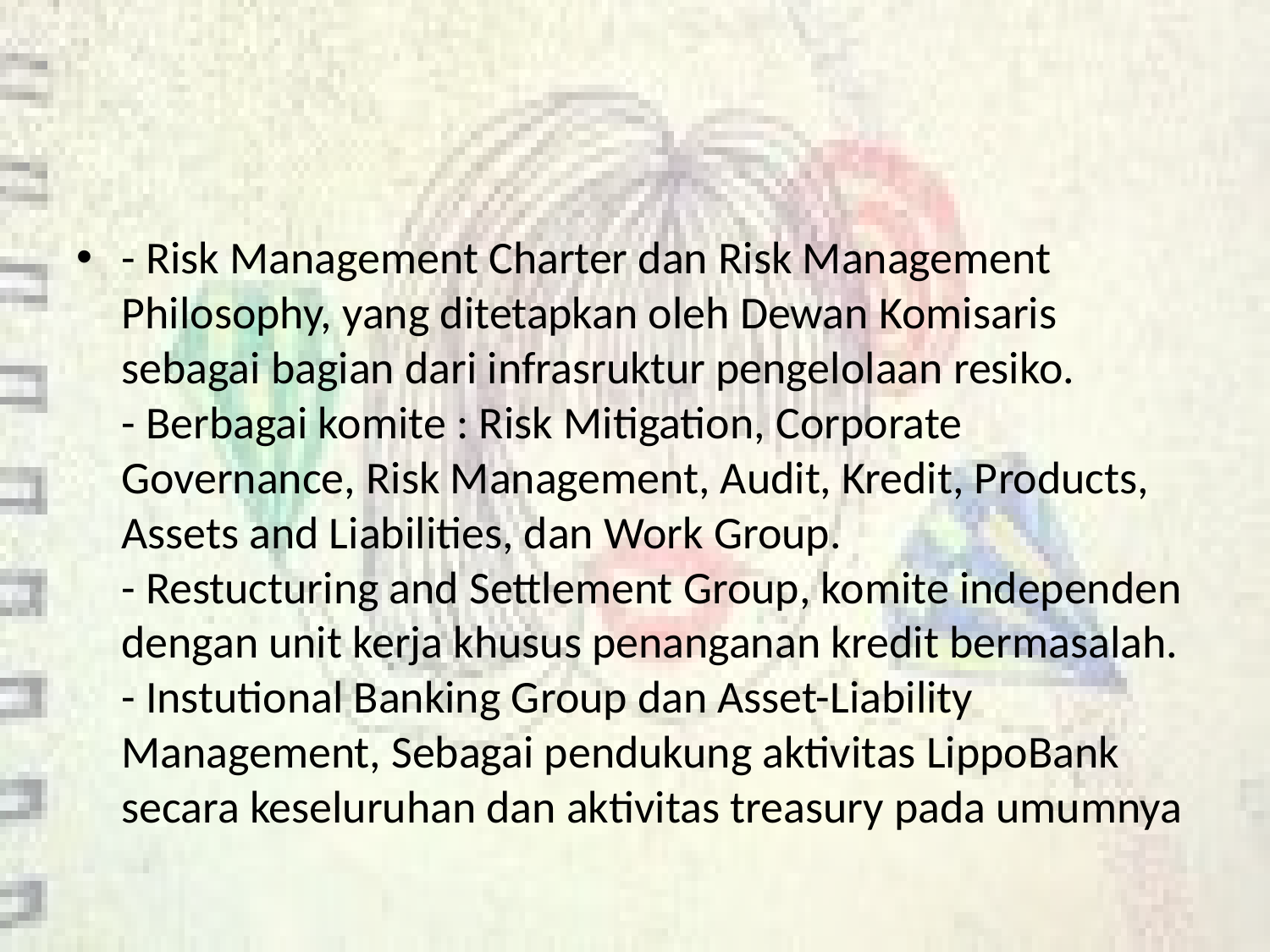

#
- Risk Management Charter dan Risk Management Philosophy, yang ditetapkan oleh Dewan Komisaris sebagai bagian dari infrasruktur pengelolaan resiko.
- Berbagai komite : Risk Mitigation, Corporate Governance, Risk Management, Audit, Kredit, Products, Assets and Liabilities, dan Work Group.
- Restucturing and Settlement Group, komite independen dengan unit kerja khusus penanganan kredit bermasalah.
- Instutional Banking Group dan Asset-Liability Management, Sebagai pendukung aktivitas LippoBank secara keseluruhan dan aktivitas treasury pada umumnya